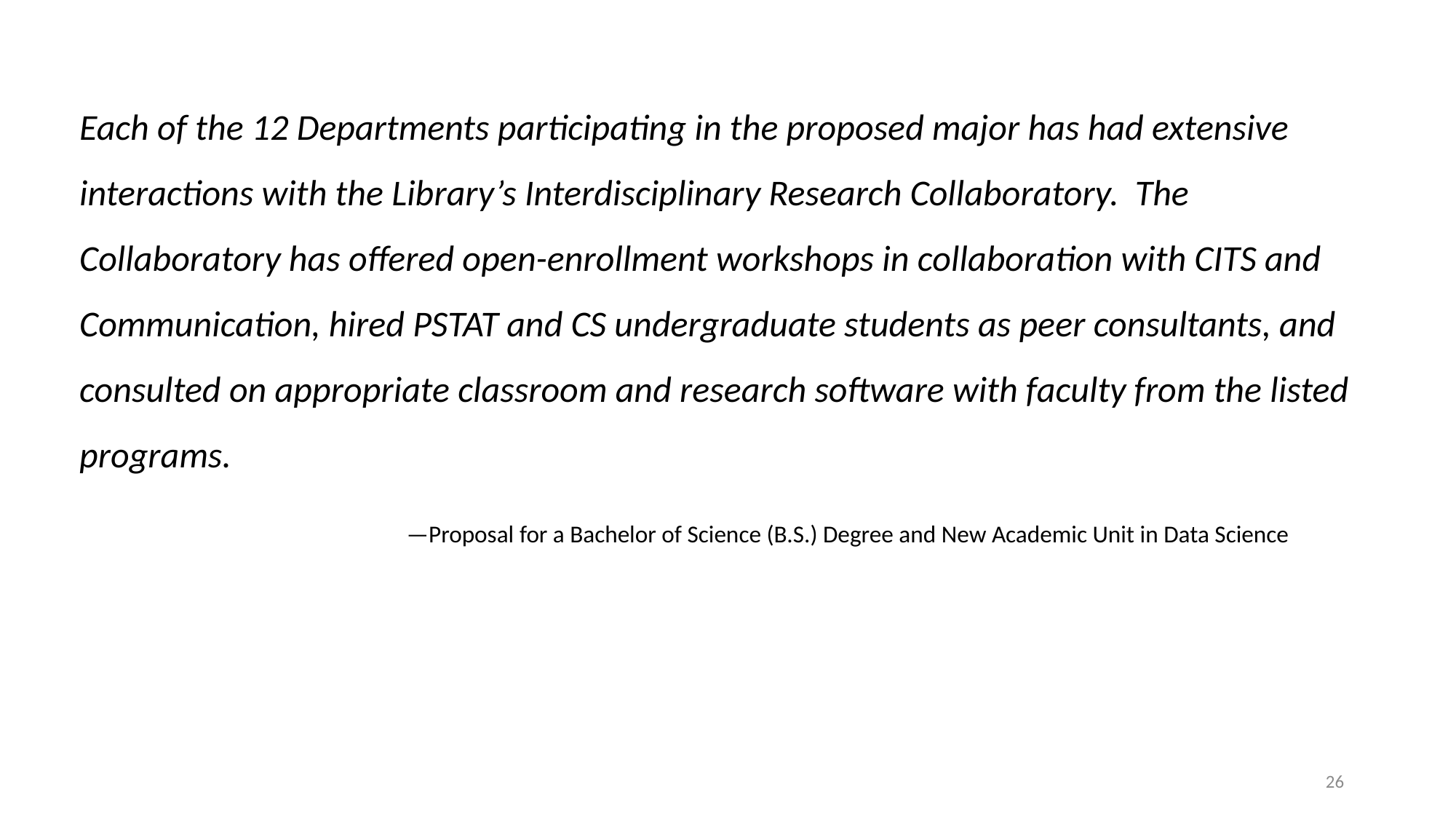

Each of the 12 Departments participating in the proposed major has had extensive interactions with the Library’s Interdisciplinary Research Collaboratory.  The Collaboratory has offered open-enrollment workshops in collaboration with CITS and Communication, hired PSTAT and CS undergraduate students as peer consultants, and consulted on appropriate classroom and research software with faculty from the listed programs.

                                                            —Proposal for a Bachelor of Science (B.S.) Degree and New Academic Unit in Data Science
26